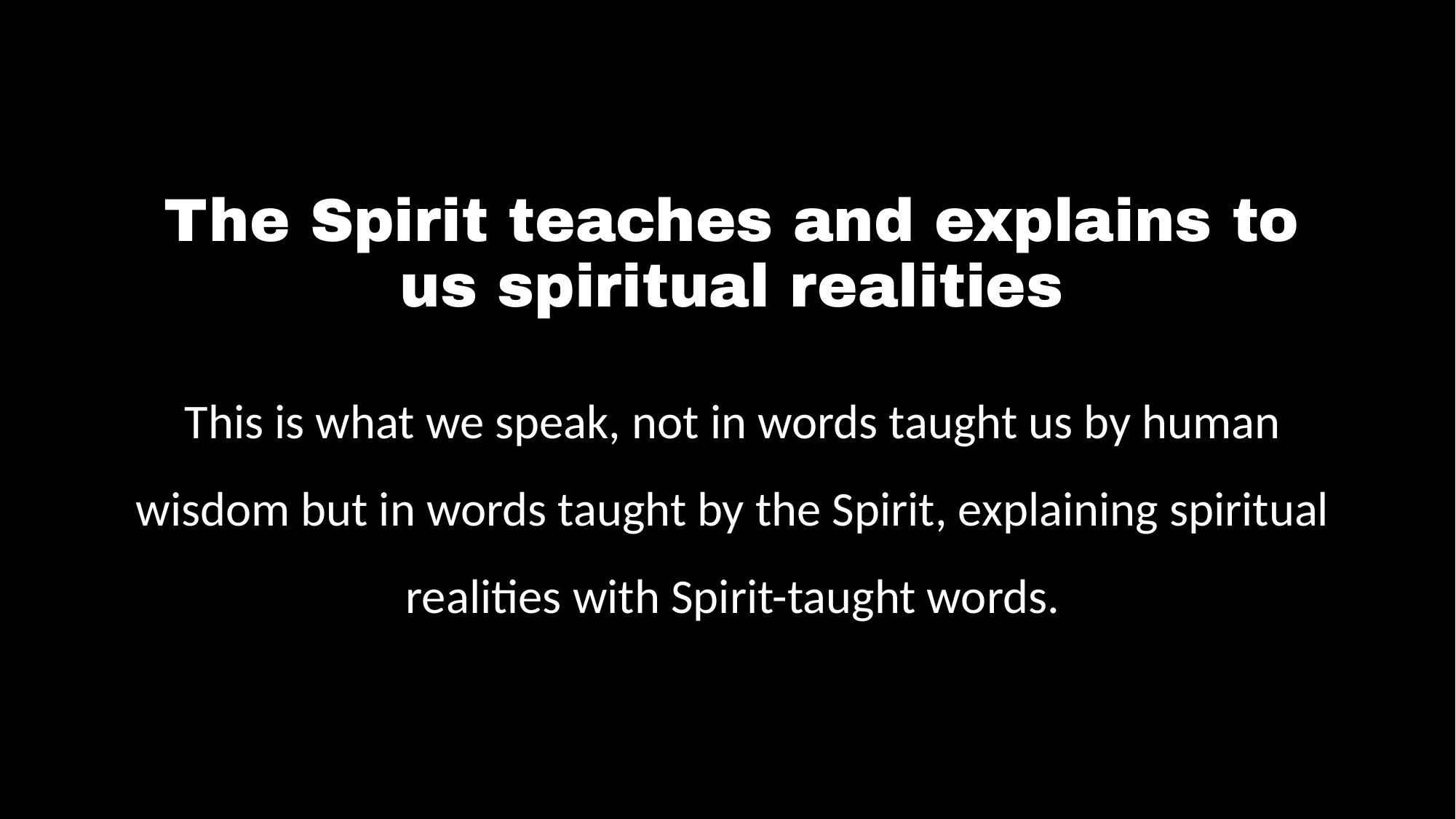

# The Spirit teaches and explains to us spiritual realities
This is what we speak, not in words taught us by human wisdom but in words taught by the Spirit, explaining spiritual realities with Spirit-taught words.